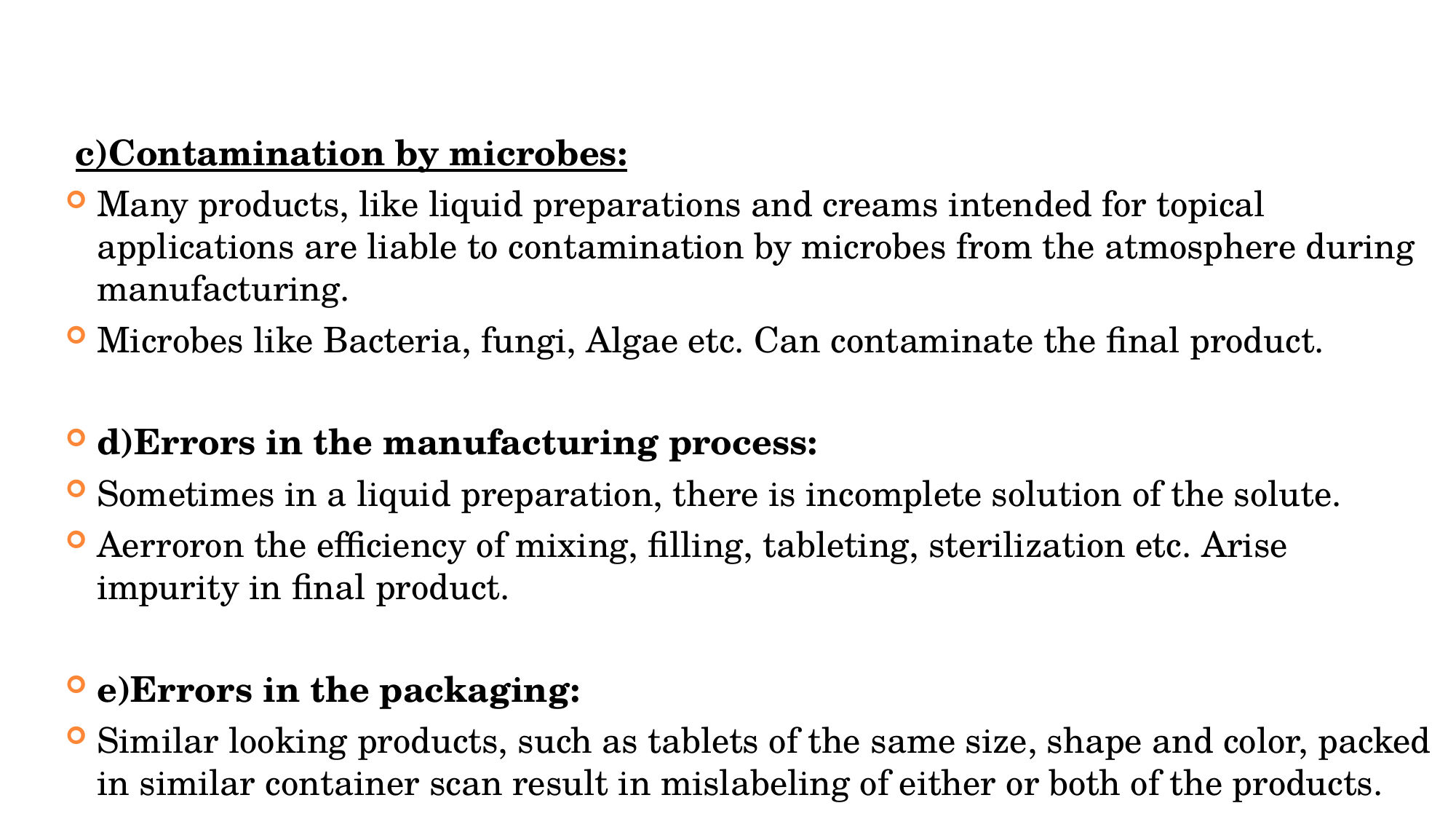

c)Contamination by microbes:
Many products, like liquid preparations and creams intended for topical applications are liable to contamination by microbes from the atmosphere during manufacturing.
Microbes like Bacteria, fungi, Algae etc. Can contaminate the final product.

d)Errors in the manufacturing process:
Sometimes in a liquid preparation, there is incomplete solution of the solute.
Aerroron the efficiency of mixing, filling, tableting, sterilization etc. Arise impurity in final product.

e)Errors in the packaging:
Similar looking products, such as tablets of the same size, shape and color, packed in similar container scan result in mislabeling of either or both of the products.